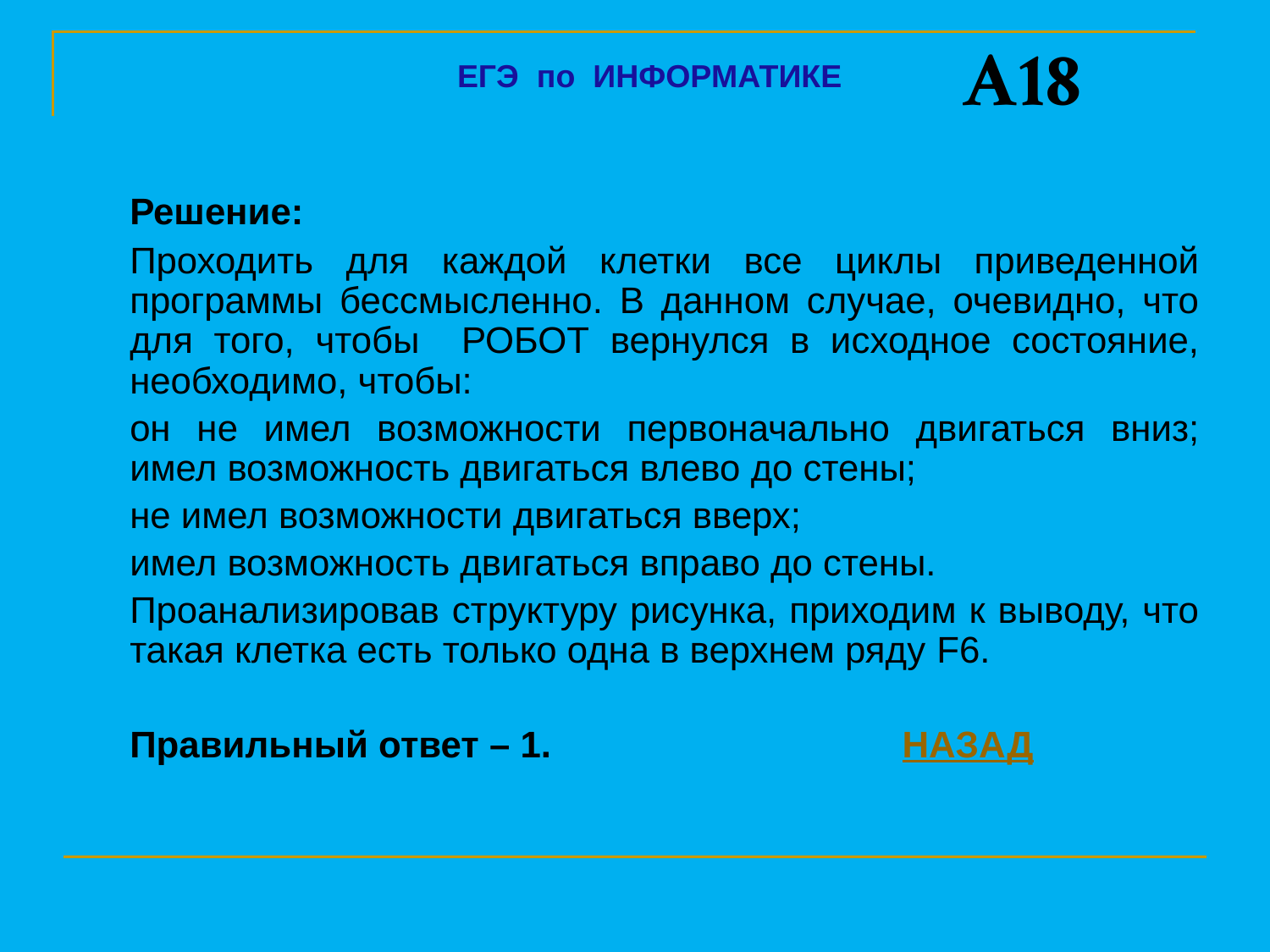

A18
ЕГЭ  по  ИНФОРМАТИКЕ
	Решение:
	Проходить для каждой клетки все циклы приведенной программы бессмысленно. В данном случае, очевидно, что для того, чтобы  РОБОТ вернулся в исходное состояние, необходимо, чтобы:
	он не имел возможности первоначально двигаться вниз; имел возможность двигаться влево до стены;
	не имел возможности двигаться вверх;
	имел возможность двигаться вправо до стены.
	Проанализировав структуру рисунка, приходим к выводу, что такая клетка есть только одна в верхнем ряду F6.

	Правильный ответ – 1.			 НАЗАД